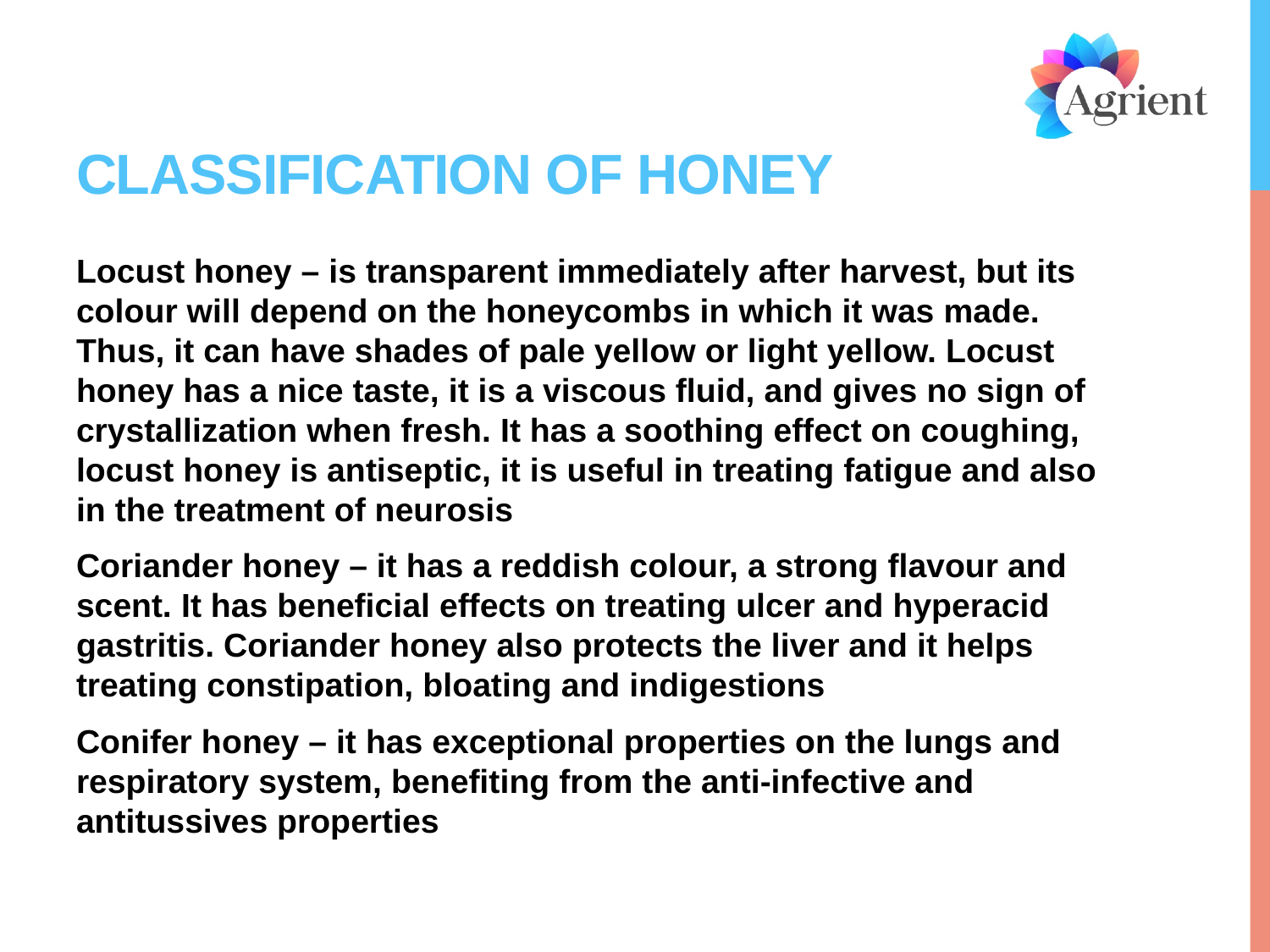

# Classification of honey
Locust honey – is transparent immediately after harvest, but its colour will depend on the honeycombs in which it was made. Thus, it can have shades of pale yellow or light yellow. Locust honey has a nice taste, it is a viscous fluid, and gives no sign of crystallization when fresh. It has a soothing effect on coughing, locust honey is antiseptic, it is useful in treating fatigue and also in the treatment of neurosis
Coriander honey – it has a reddish colour, a strong flavour and scent. It has beneficial effects on treating ulcer and hyperacid gastritis. Coriander honey also protects the liver and it helps treating constipation, bloating and indigestions
Conifer honey – it has exceptional properties on the lungs and respiratory system, benefiting from the anti-infective and antitussives properties